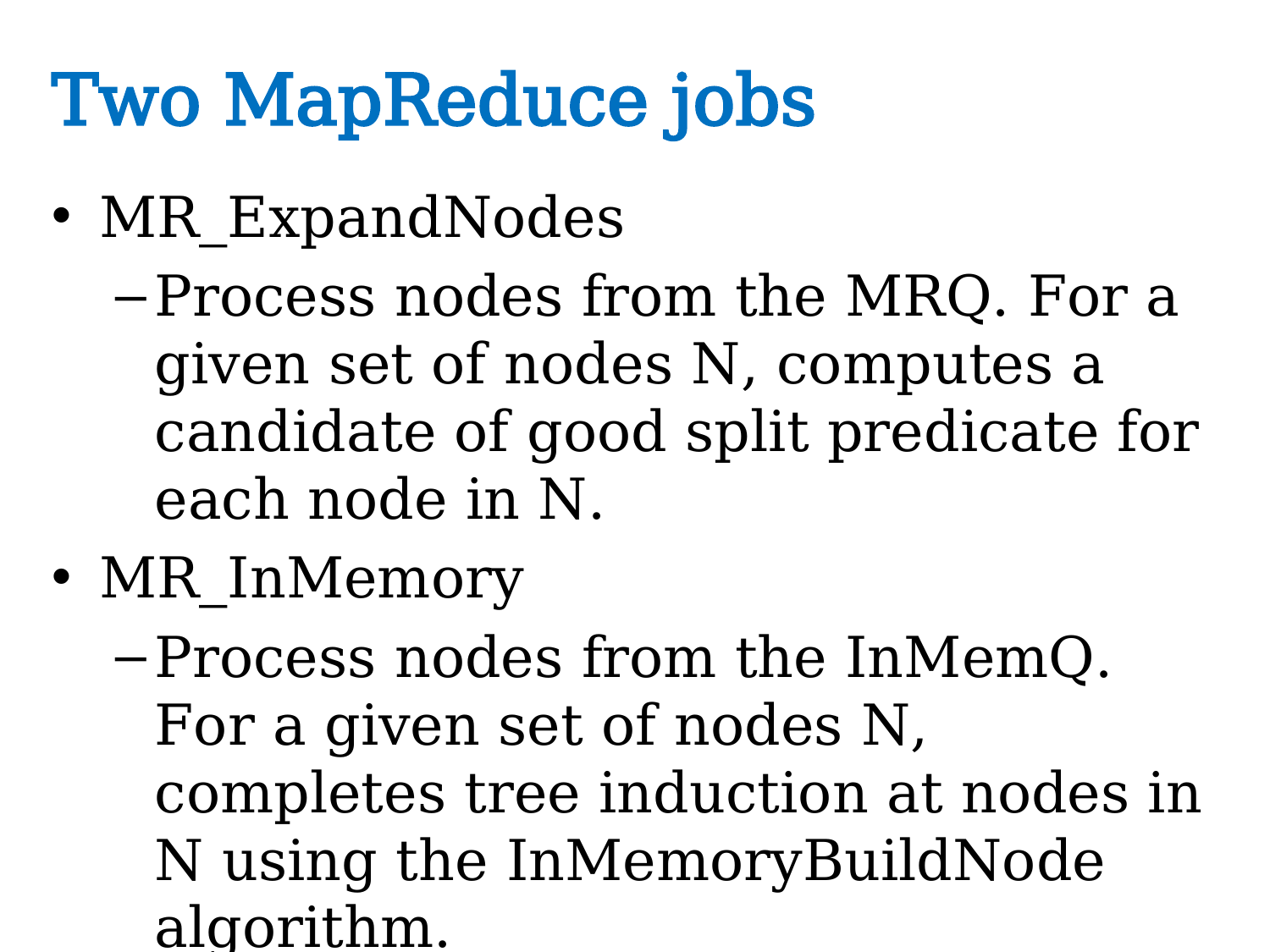

# Two MapReduce jobs
MR_ExpandNodes
Process nodes from the MRQ. For a given set of nodes N, computes a candidate of good split predicate for each node in N.
MR_InMemory
Process nodes from the InMemQ. For a given set of nodes N, completes tree induction at nodes in N using the InMemoryBuildNode algorithm.